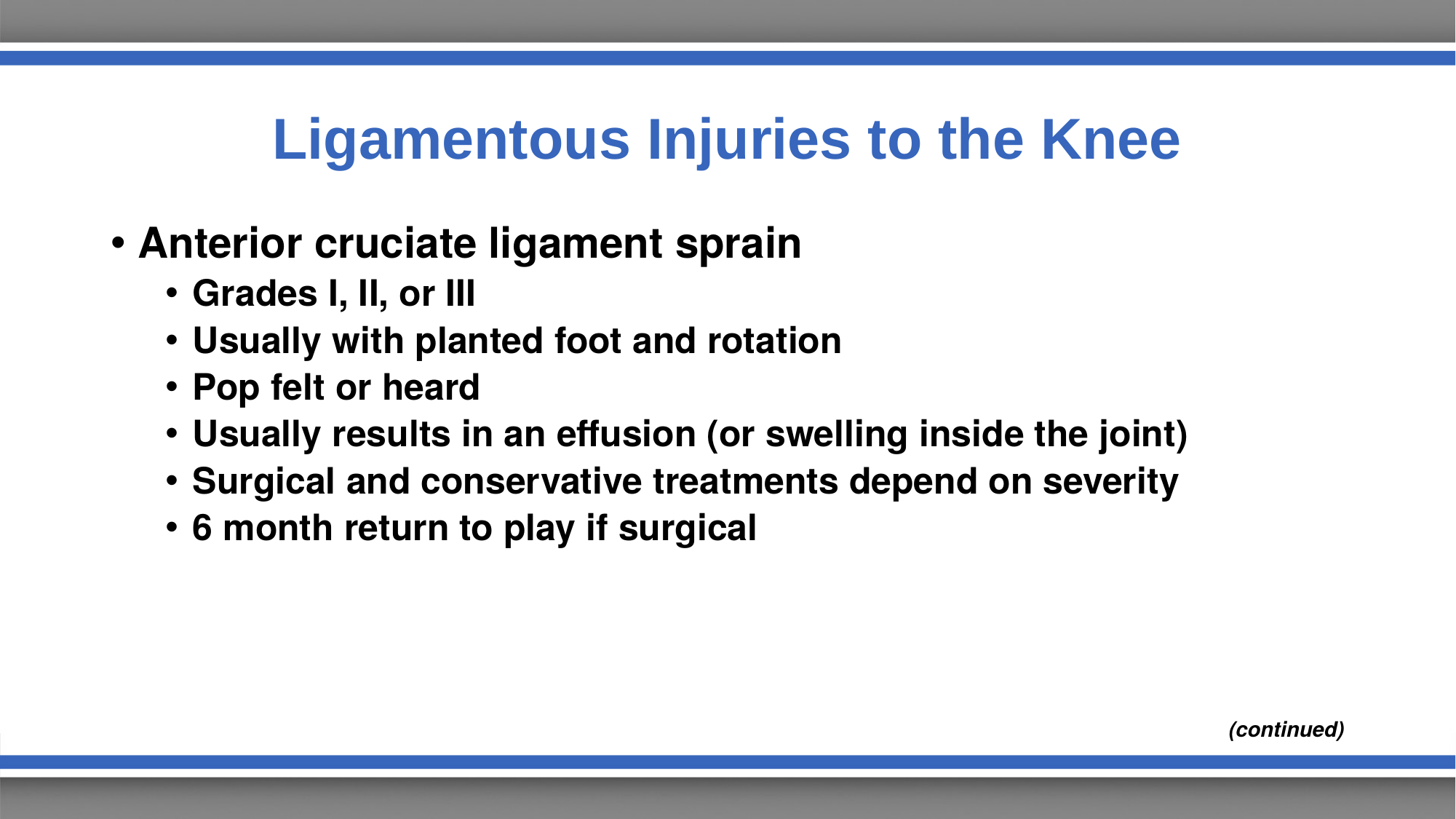

# Ligamentous Injuries to the Knee
Anterior cruciate ligament sprain
Grades I, II, or III
Usually with planted foot and rotation
Pop felt or heard
Usually results in an effusion (or swelling inside the joint)
Surgical and conservative treatments depend on severity
6 month return to play if surgical

(continued)